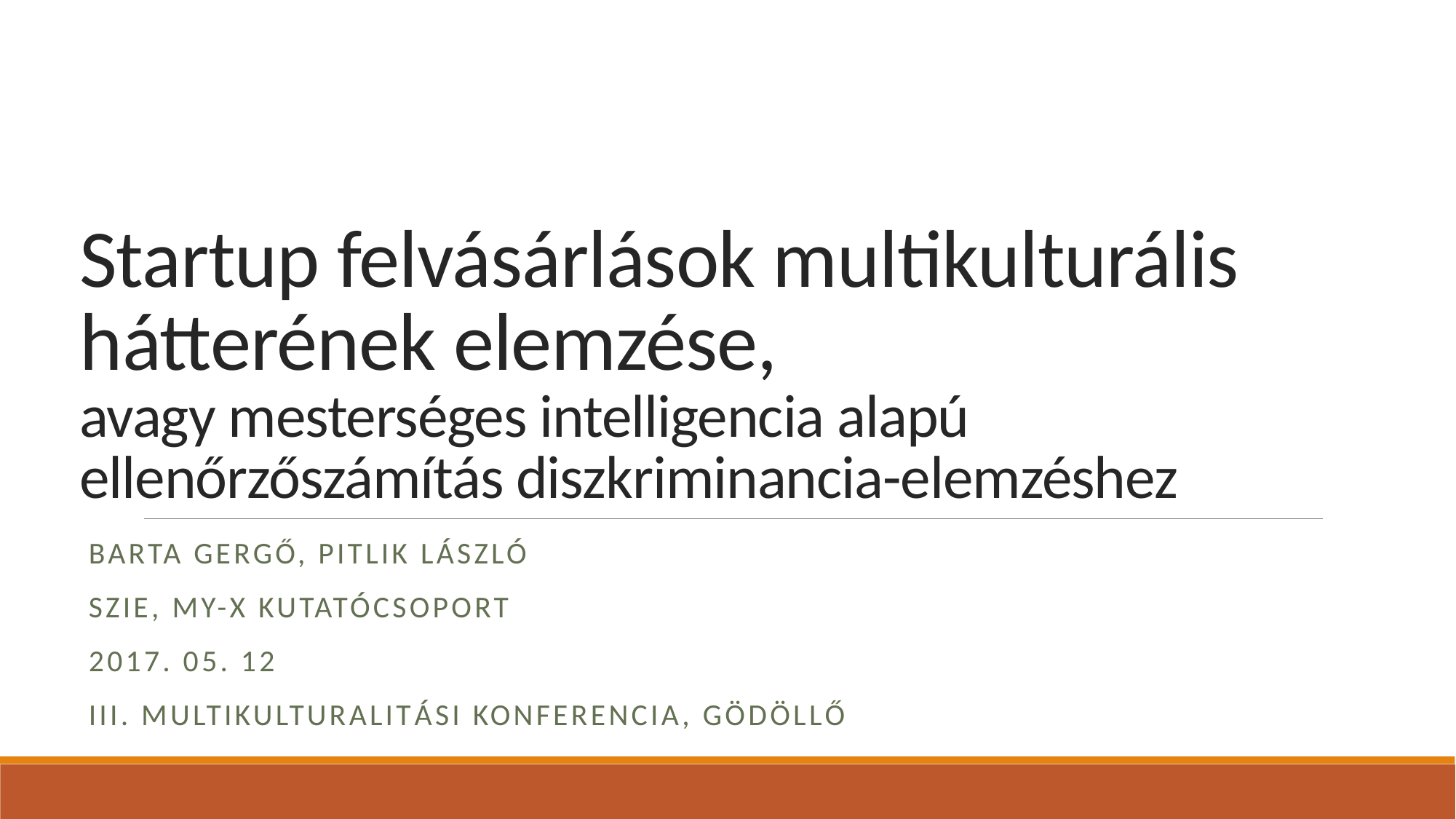

# Startup felvásárlások multikulturális hátterének elemzése, avagy mesterséges intelligencia alapú ellenőrzőszámítás diszkriminancia-elemzéshez
Barta Gergő, Pitlik lászló
SZIE, MY-X kutatócsoport
2017. 05. 12
III. Multikulturalitási Konferencia, Gödöllő